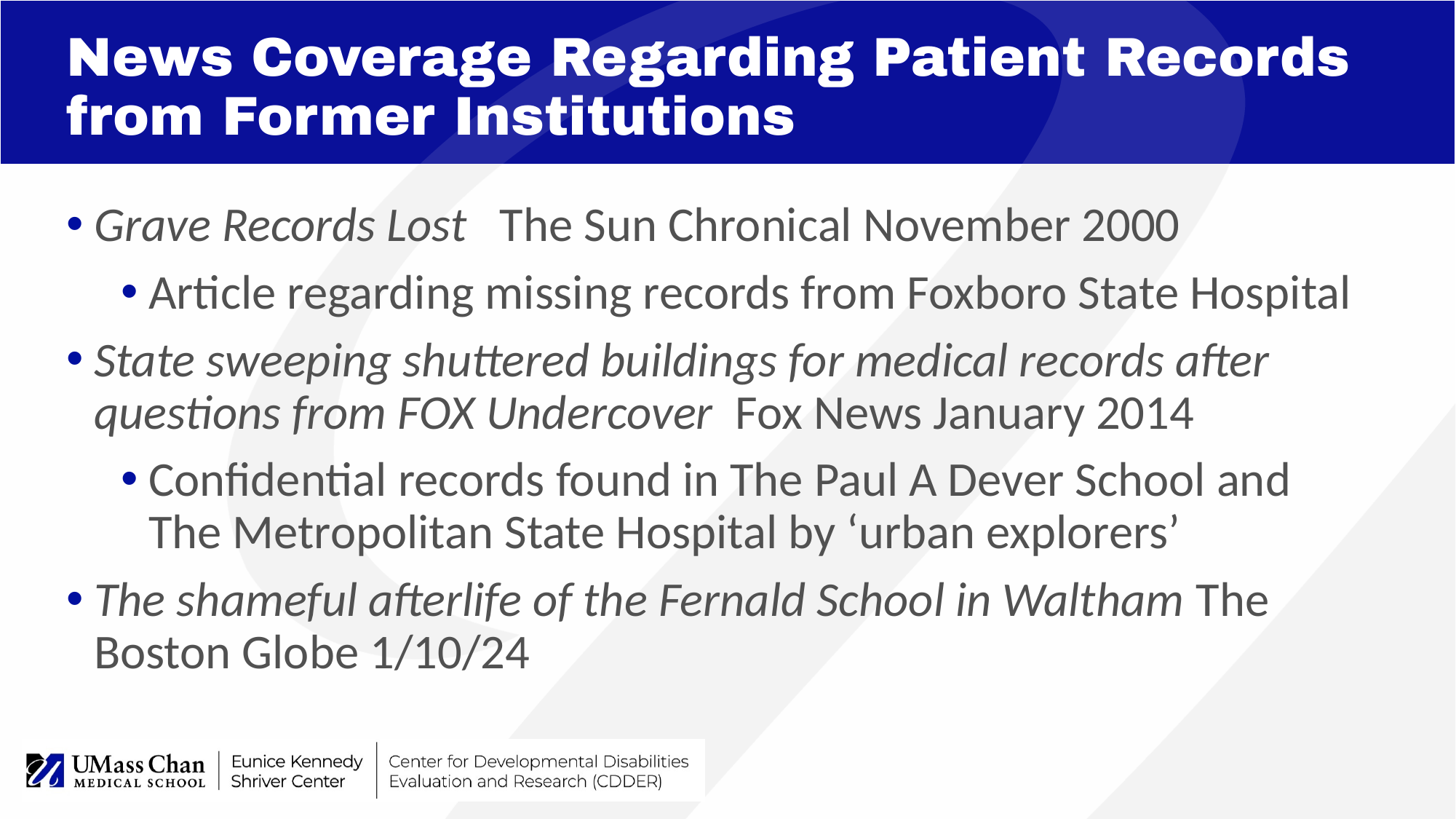

# News Coverage Regarding Patient Records from Former Institutions
Grave Records Lost   The Sun Chronical November 2000
Article regarding missing records from Foxboro State Hospital
State sweeping shuttered buildings for medical records after questions from FOX Undercover  Fox News January 2014
Confidential records found in The Paul A Dever School and The Metropolitan State Hospital by ‘urban explorers’
The shameful afterlife of the Fernald School in Waltham The Boston Globe 1/10/24